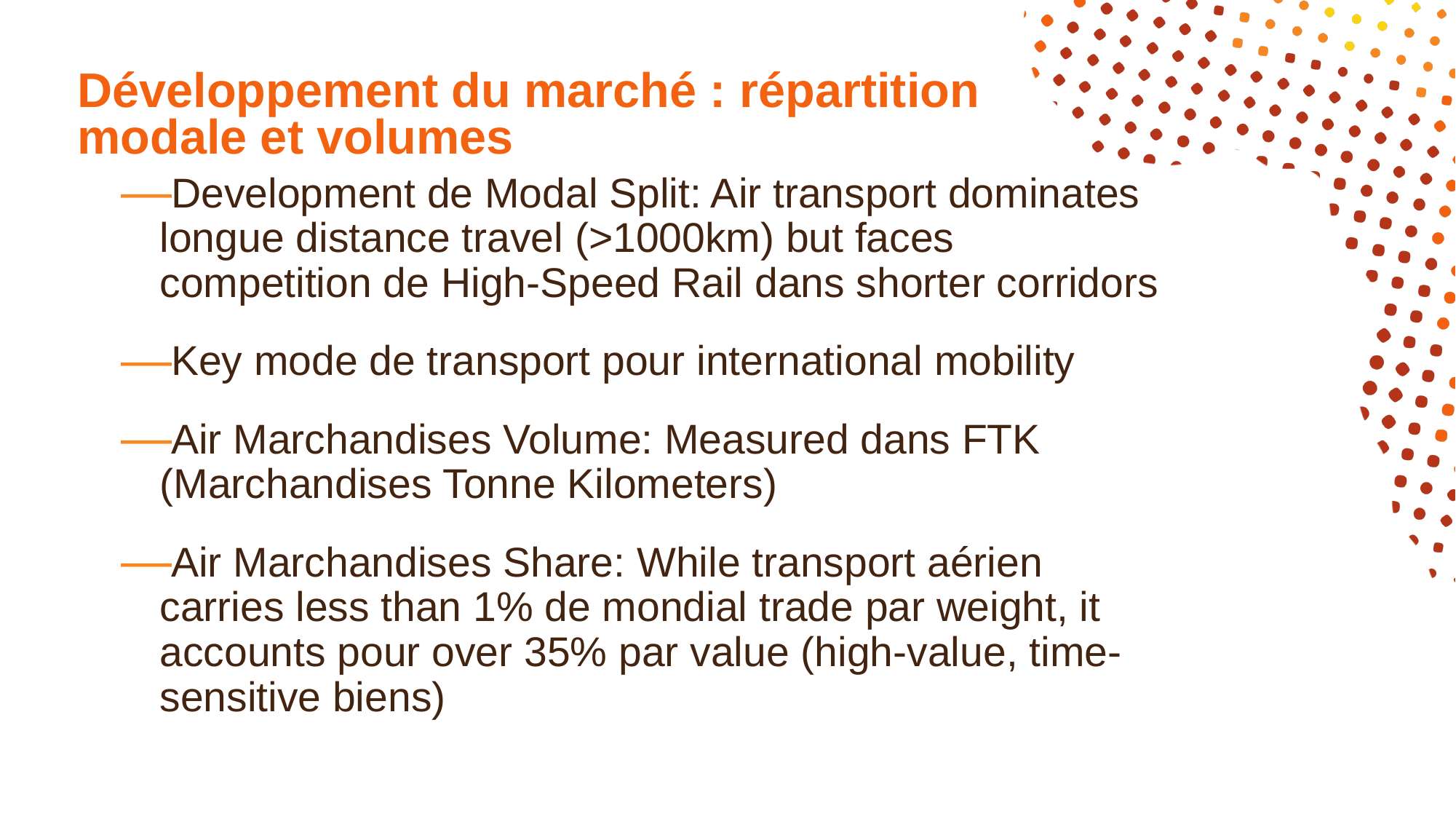

# Développement du marché : répartition modale et volumes
Development de Modal Split: Air transport dominates longue distance travel (>1000km) but faces competition de High-Speed Rail dans shorter corridors
Key mode de transport pour international mobility
Air Marchandises Volume: Measured dans FTK (Marchandises Tonne Kilometers)
Air Marchandises Share: While transport aérien carries less than 1% de mondial trade par weight, it accounts pour over 35% par value (high-value, time-sensitive biens)